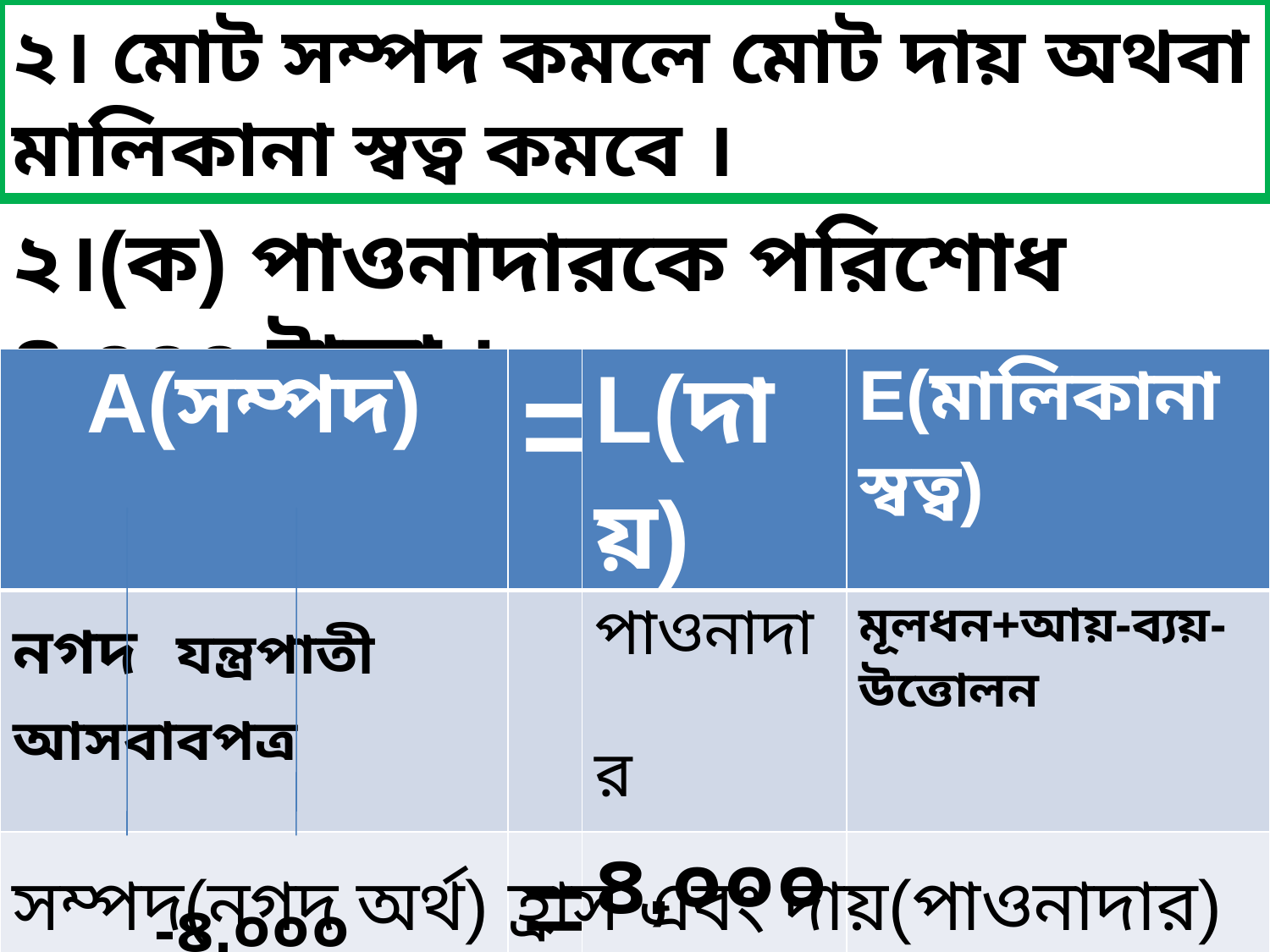

২। মোট সম্পদ কমলে মোট দায় অথবা মালিকানা স্বত্ব কমবে ।
২।(ক) পাওনাদারকে পরিশোধ ৪,০০০ টাকা ।
| A(সম্পদ) | = | L(দায়) | E(মালিকানাস্বত্ব) |
| --- | --- | --- | --- |
| নগদ যন্ত্রপাতী আসবাবপত্র |  | পাওনাদার | মূলধন+আয়-ব্যয়-উত্তোলন |
| -৪,০০০ | = | ৪,০০০ |  |
সম্পদ(নগদ অর্থ) হ্রাস এবং দায়(পাওনাদার) হ্রাস পেয়েছে ।